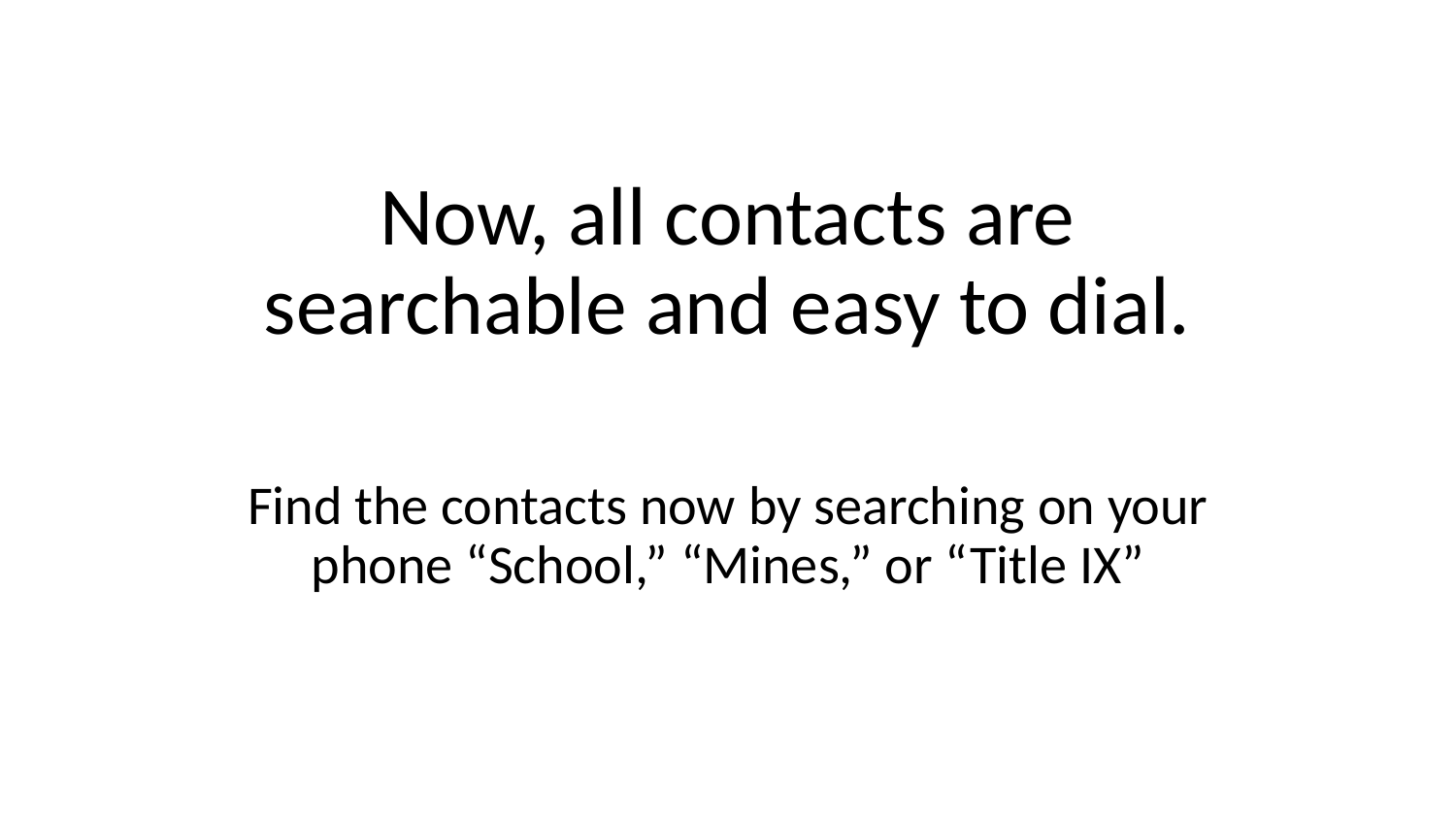

# Now, all contacts are searchable and easy to dial.
Find the contacts now by searching on your phone “School,” “Mines,” or “Title IX”